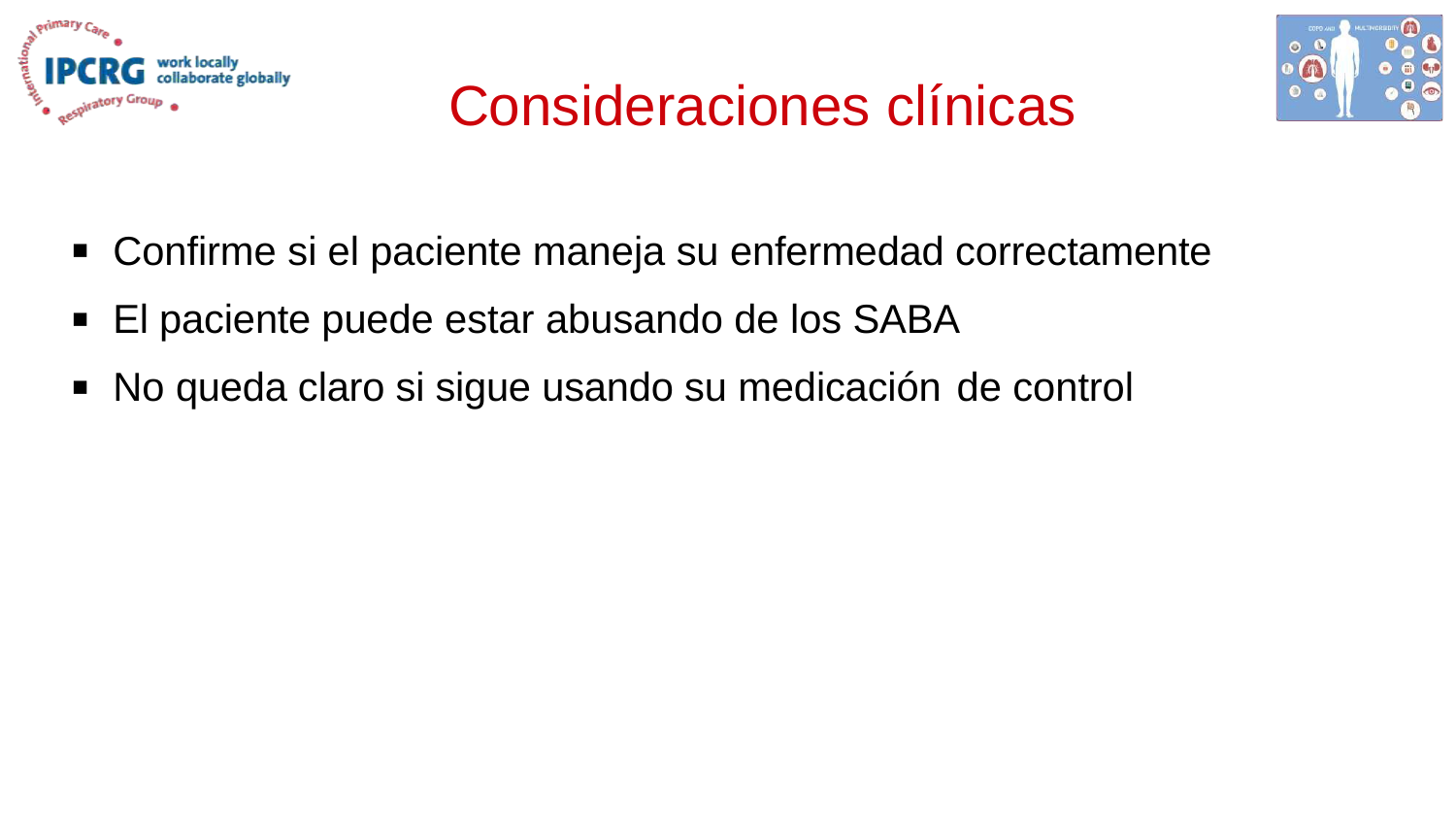

# Consideraciones clínicas
Confirme si el paciente maneja su enfermedad correctamente
El paciente puede estar abusando de los SABA
No queda claro si sigue usando su medicación de control